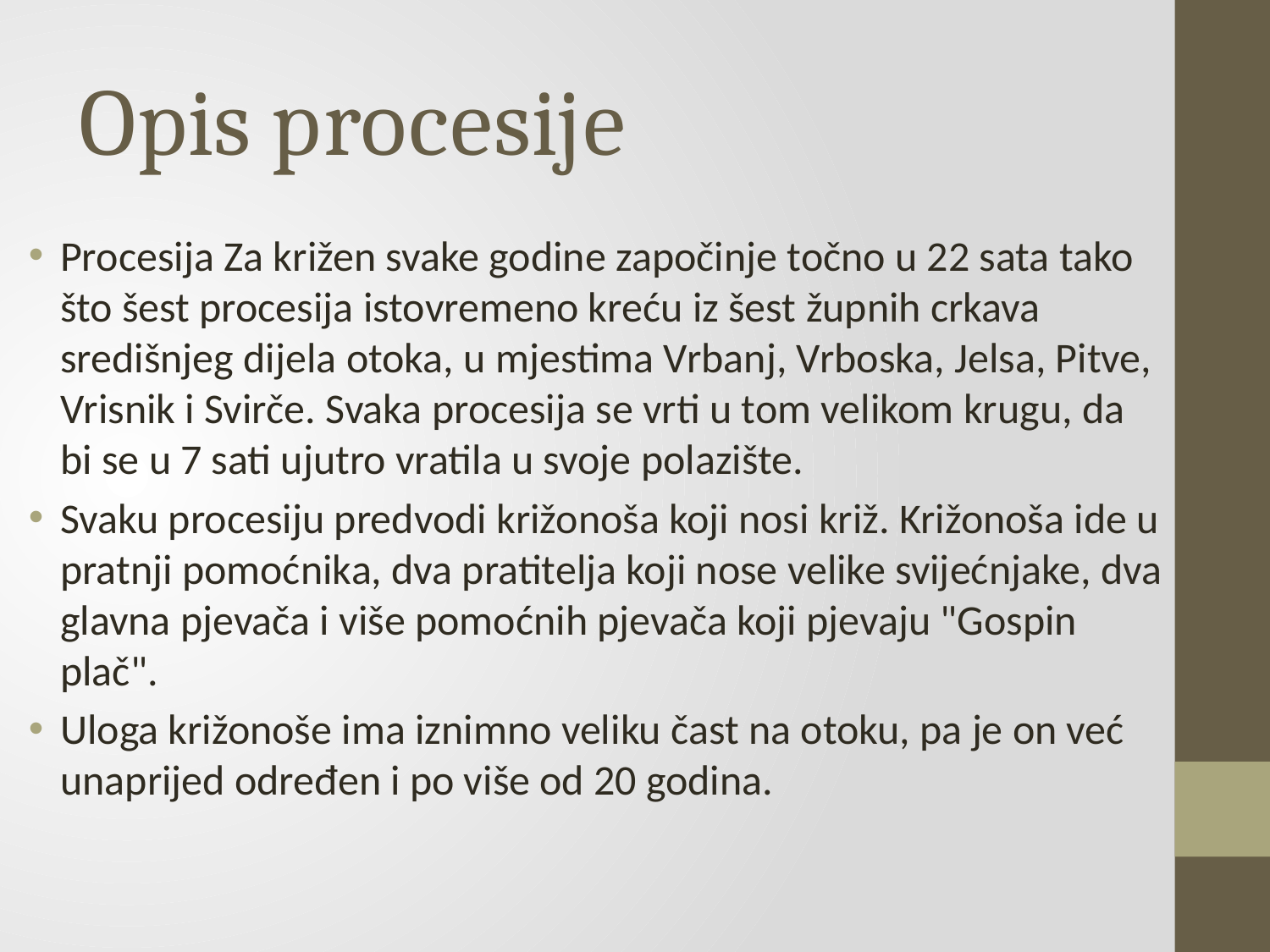

# Opis procesije
Procesija Za križen svake godine započinje točno u 22 sata tako što šest procesija istovremeno kreću iz šest župnih crkava središnjeg dijela otoka, u mjestima Vrbanj, Vrboska, Jelsa, Pitve, Vrisnik i Svirče. Svaka procesija se vrti u tom velikom krugu, da bi se u 7 sati ujutro vratila u svoje polazište.
Svaku procesiju predvodi križonoša koji nosi križ. Križonoša ide u pratnji pomoćnika, dva pratitelja koji nose velike svijećnjake, dva glavna pjevača i više pomoćnih pjevača koji pjevaju "Gospin plač".
Uloga križonoše ima iznimno veliku čast na otoku, pa je on već unaprijed određen i po više od 20 godina.